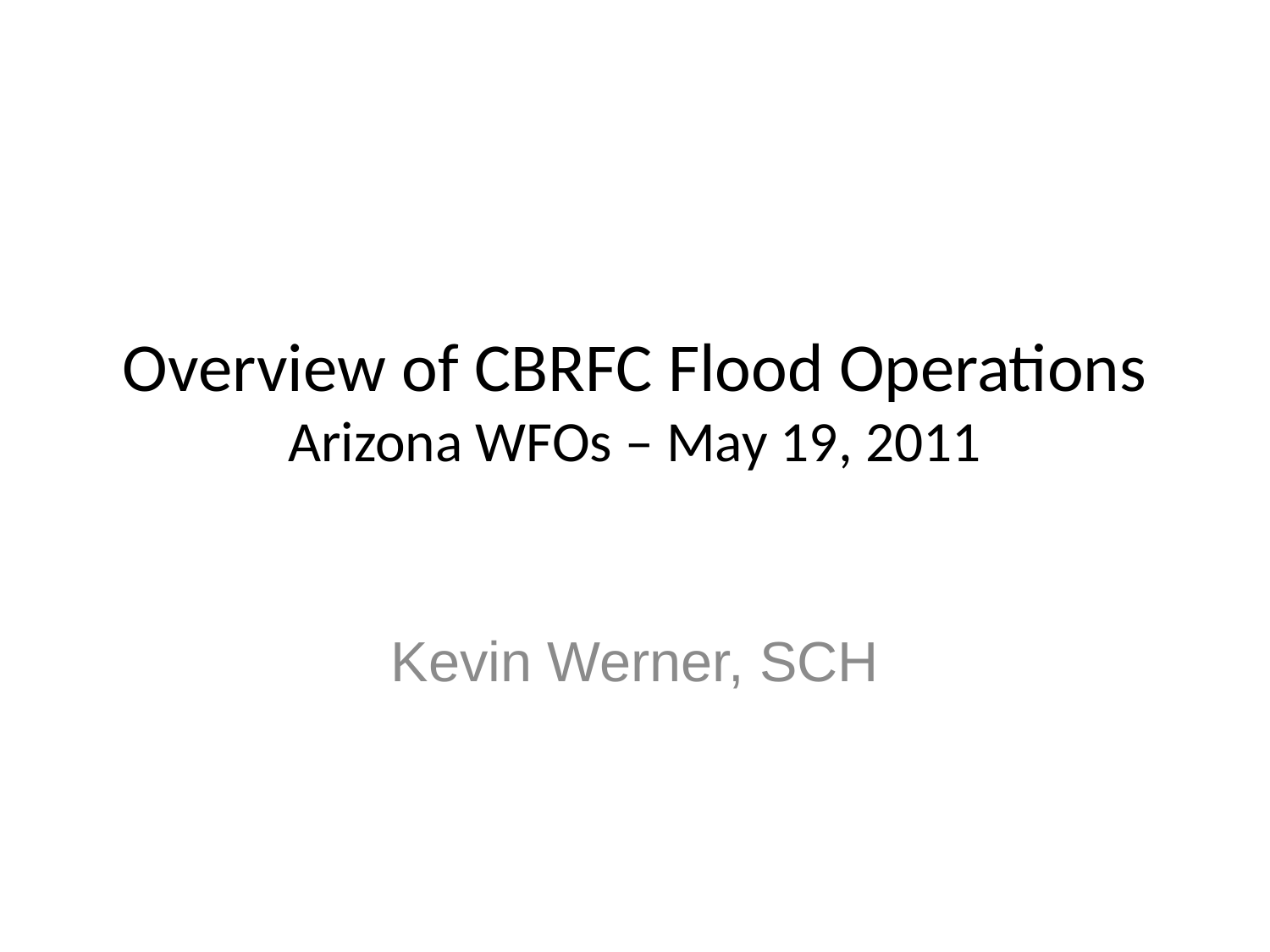

# Overview of CBRFC Flood Operations Arizona WFOs – May 19, 2011

Kevin Werner, SCH